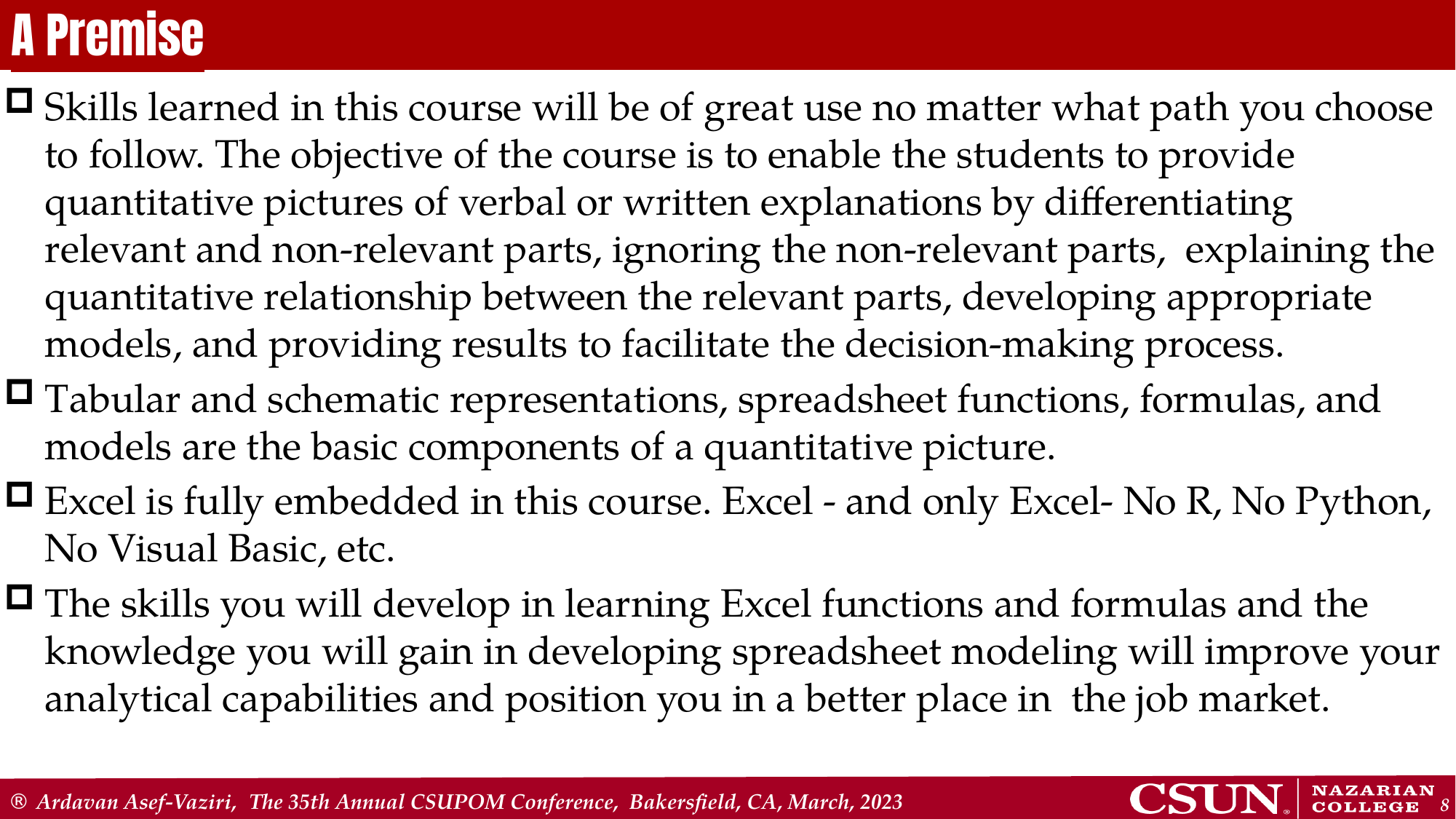

# A Premise
Skills learned in this course will be of great use no matter what path you choose to follow. The objective of the course is to enable the students to provide quantitative pictures of verbal or written explanations by differentiating relevant and non-relevant parts, ignoring the non-relevant parts,  explaining the quantitative relationship between the relevant parts, developing appropriate models, and providing results to facilitate the decision-making process.
Tabular and schematic representations, spreadsheet functions, formulas, and models are the basic components of a quantitative picture.
Excel is fully embedded in this course. Excel - and only Excel- No R, No Python, No Visual Basic, etc.
The skills you will develop in learning Excel functions and formulas and the knowledge you will gain in developing spreadsheet modeling will improve your analytical capabilities and position you in a better place in  the job market.